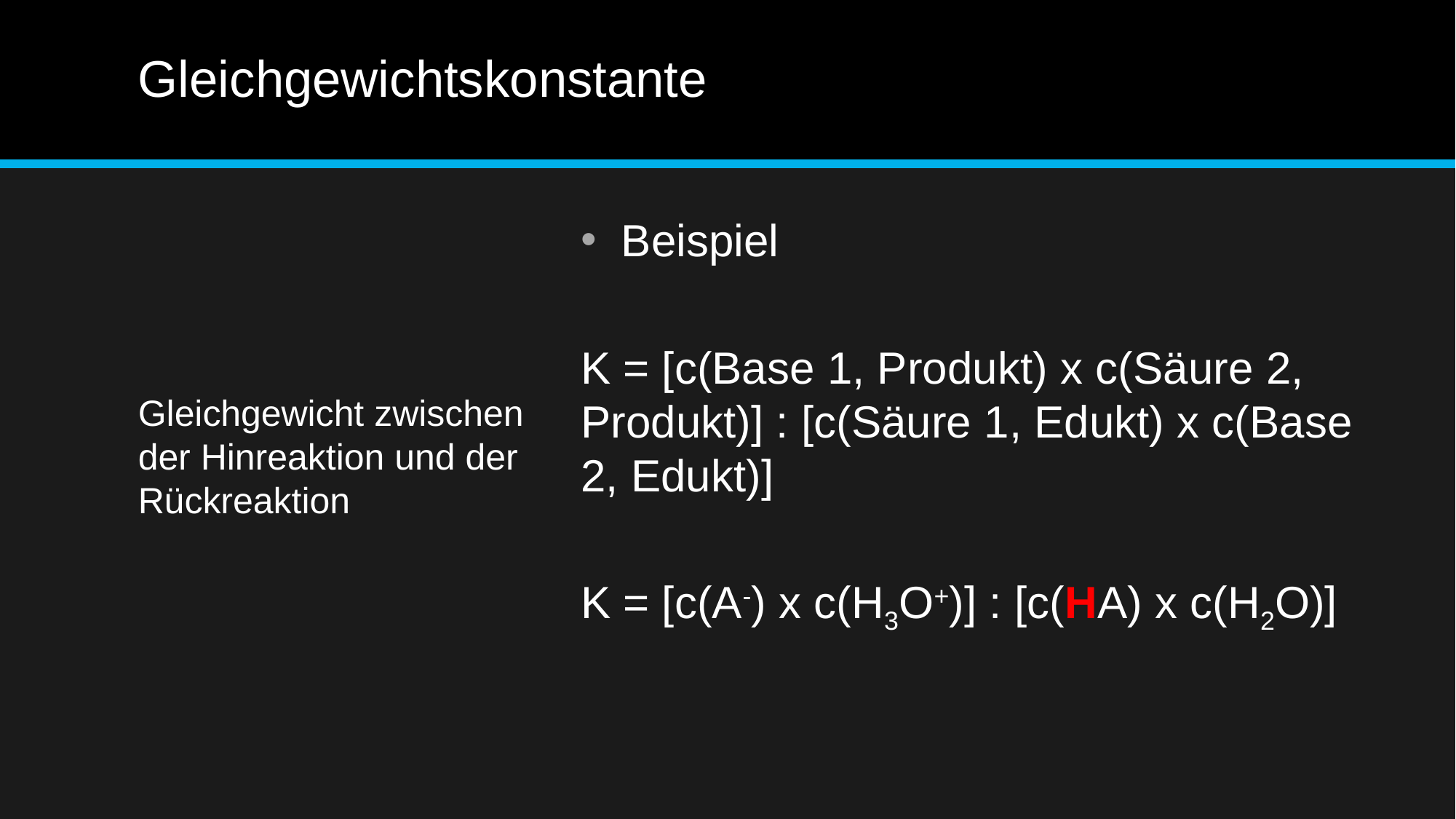

# Gleichgewichtskonstante
Beispiel

K = [c(Base 1, Produkt) x c(Säure 2, Produkt)] : [c(Säure 1, Edukt) x c(Base 2, Edukt)]

K = [c(A-) x c(H3O+)] : [c(HA) x c(H2O)]

Gleichgewicht zwischen der Hinreaktion und der Rückreaktion